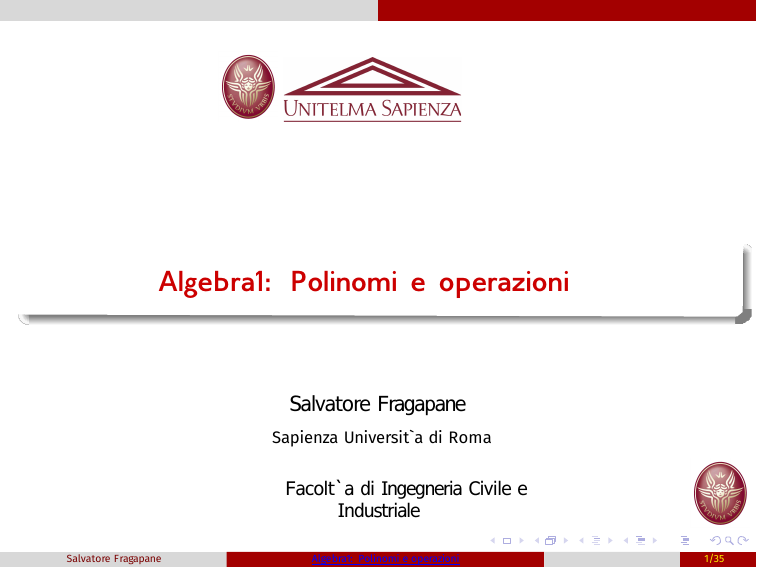

Algebra1:  Polinomi e operazioni

Salvatore Fragapane
Sapienza Universit`a di Roma

Facolt`a di Ingegneria Civile e Industriale

Salvatore Fragapane
Algebra1:  Polinomi e operazioni
1/35